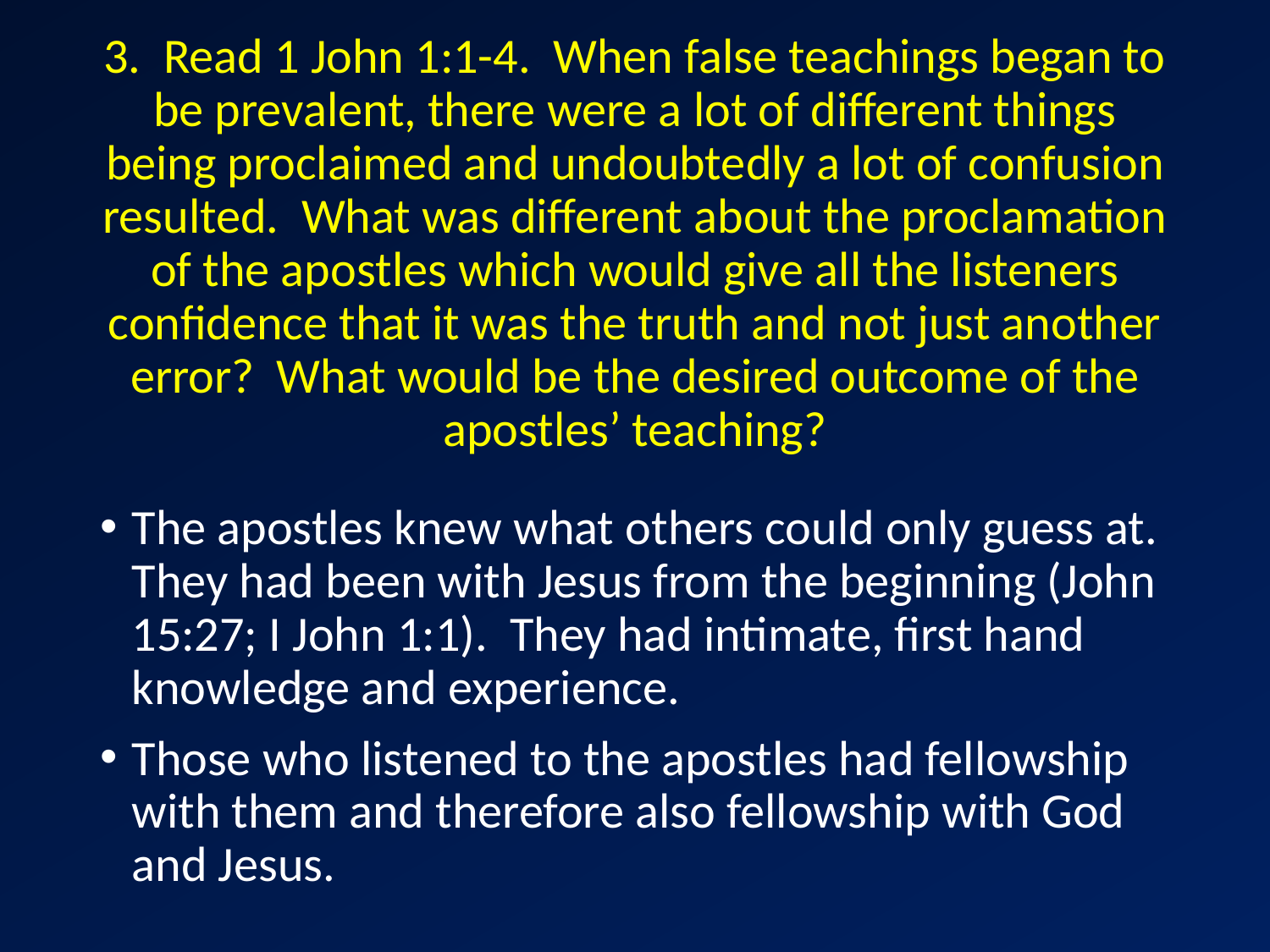

# 3.  Read 1 John 1:1-4.  When false teachings began to be prevalent, there were a lot of different things being proclaimed and undoubtedly a lot of confusion resulted.  What was different about the proclamation of the apostles which would give all the listeners confidence that it was the truth and not just another error?  What would be the desired outcome of the apostles’ teaching?
The apostles knew what others could only guess at.  They had been with Jesus from the beginning (John 15:27; I John 1:1).  They had intimate, first hand knowledge and experience.
Those who listened to the apostles had fellowship with them and therefore also fellowship with God and Jesus.